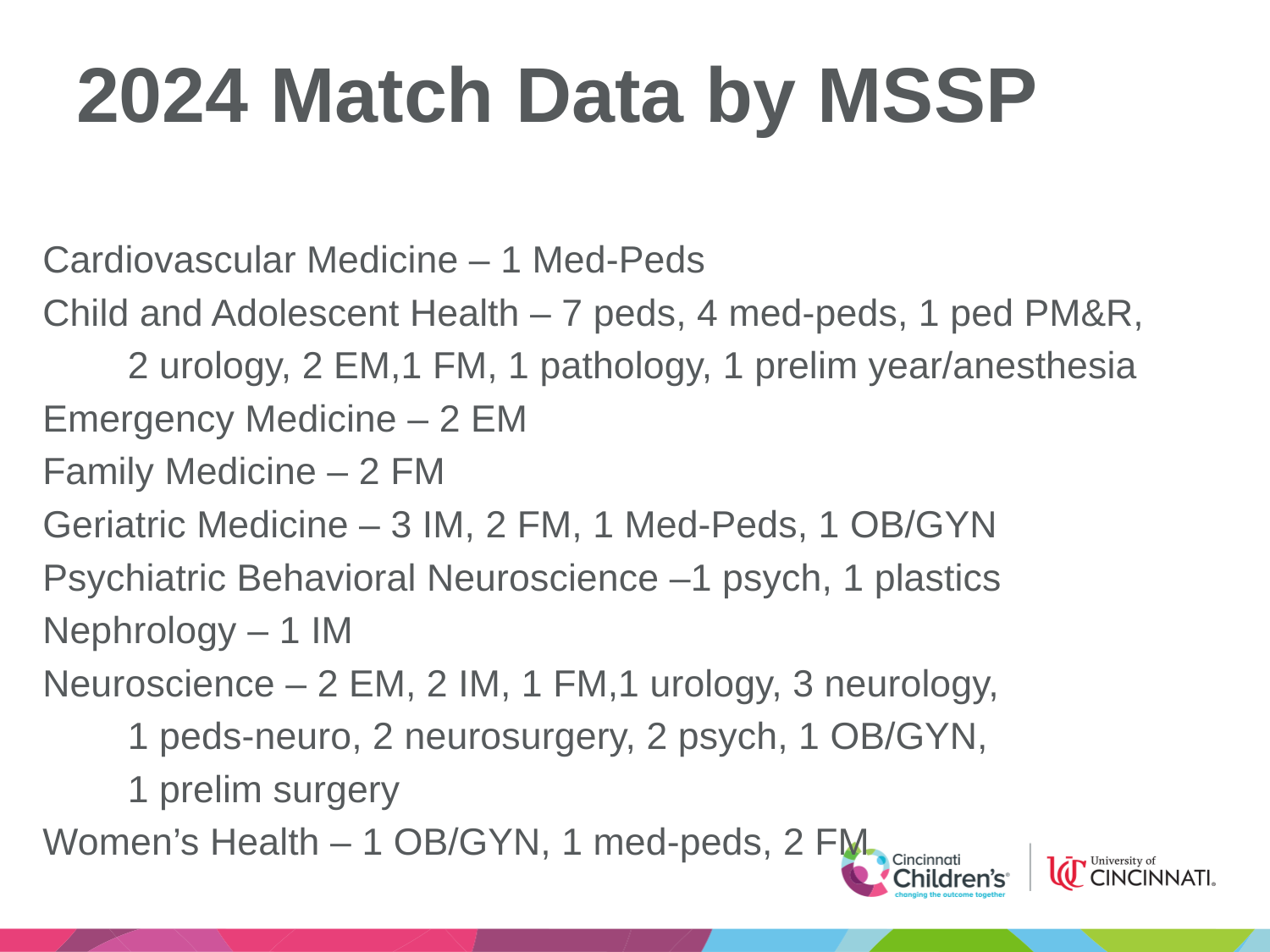

# 2024 Match Data by MSSP
Cardiovascular Medicine – 1 Med-Peds
Child and Adolescent Health – 7 peds, 4 med-peds, 1 ped PM&R,
		2 urology, 2 EM,1 FM, 1 pathology, 1 prelim year/anesthesia
Emergency Medicine – 2 EM
Family Medicine – 2 FM
Geriatric Medicine – 3 IM, 2 FM, 1 Med-Peds, 1 OB/GYN
Psychiatric Behavioral Neuroscience –1 psych, 1 plastics
Nephrology – 1 IM
Neuroscience – 2 EM, 2 IM, 1 FM,1 urology, 3 neurology,
			1 peds-neuro, 2 neurosurgery, 2 psych, 1 OB/GYN,
			1 prelim surgery
Women’s Health – 1 OB/GYN, 1 med-peds, 2 FM